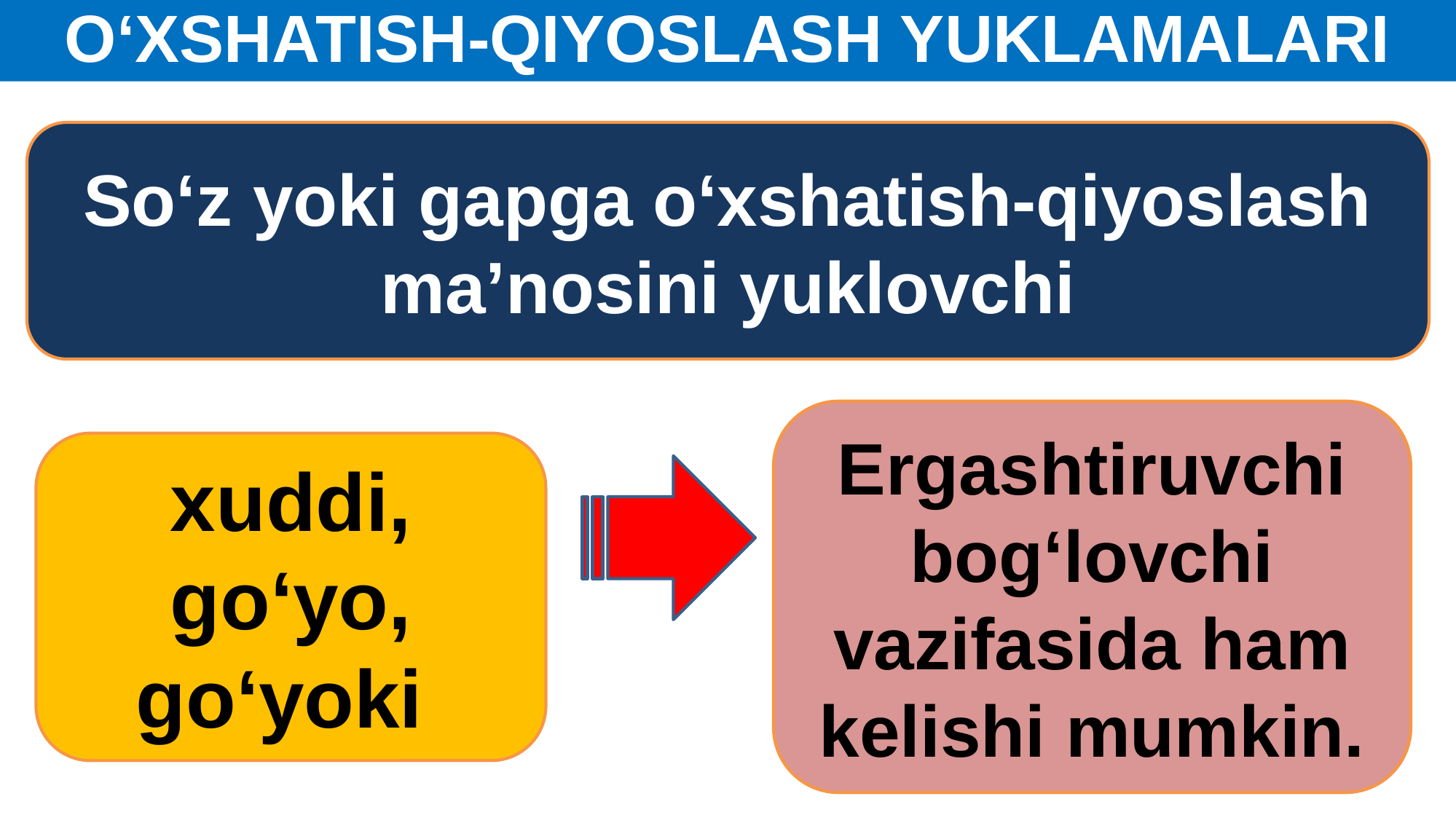

O‘XSHATISH-QIYOSLASH YUKLAMALARI
So‘z yoki gapga o‘xshatish-qiyoslash ma’nosini yuklovchi
Ergashtiruvchi bog‘lovchi vazifasida ham kelishi mumkin.
xuddi, go‘yo, go‘yoki